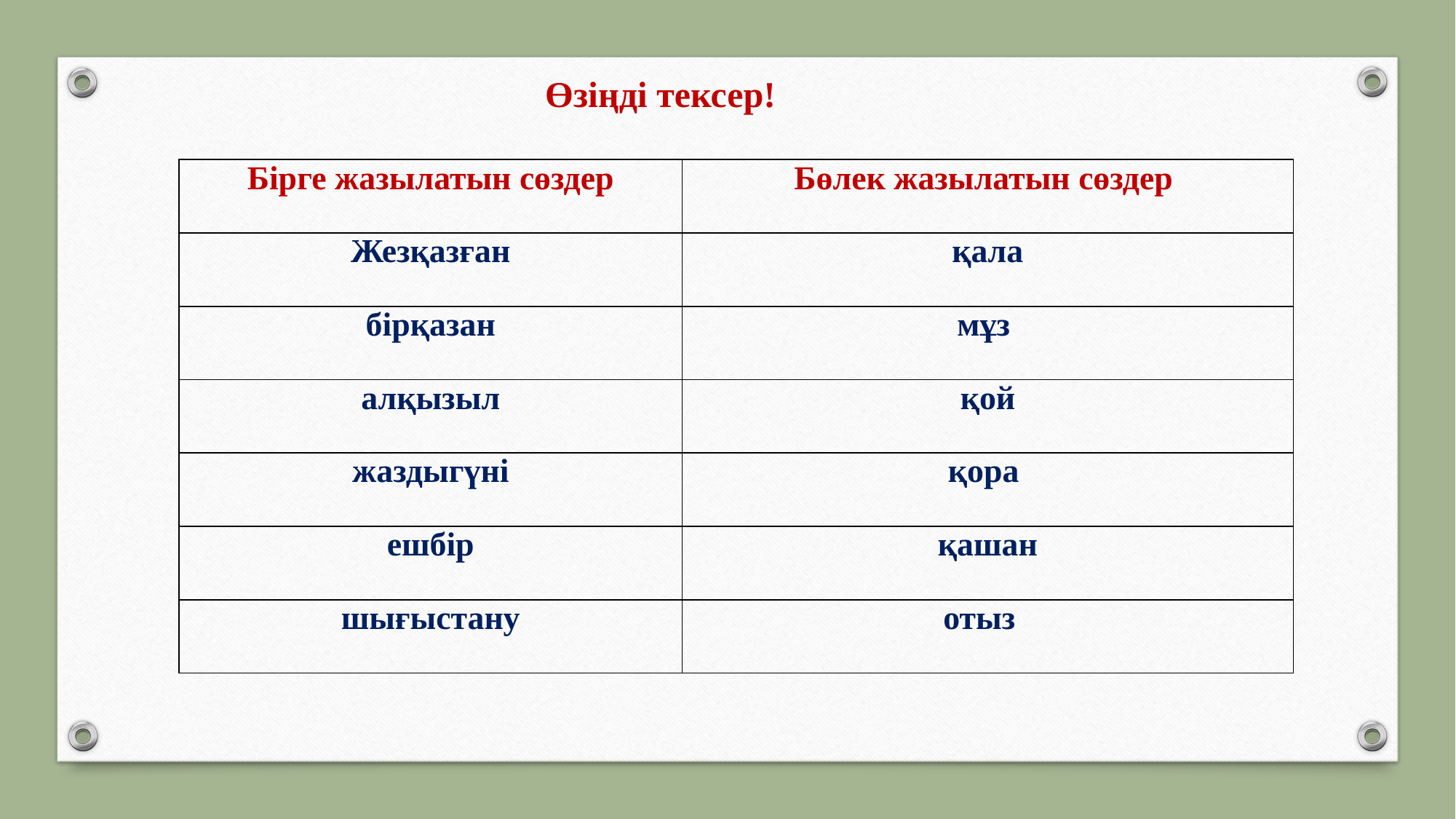

Өзіңді тексер!
| Бірге жазылатын сөздер | Бөлек жазылатын сөздер |
| --- | --- |
| Жезқазған | қала |
| бірқазан | мұз |
| алқызыл | қой |
| жаздыгүні | қора |
| ешбір | қашан |
| шығыстану | отыз |